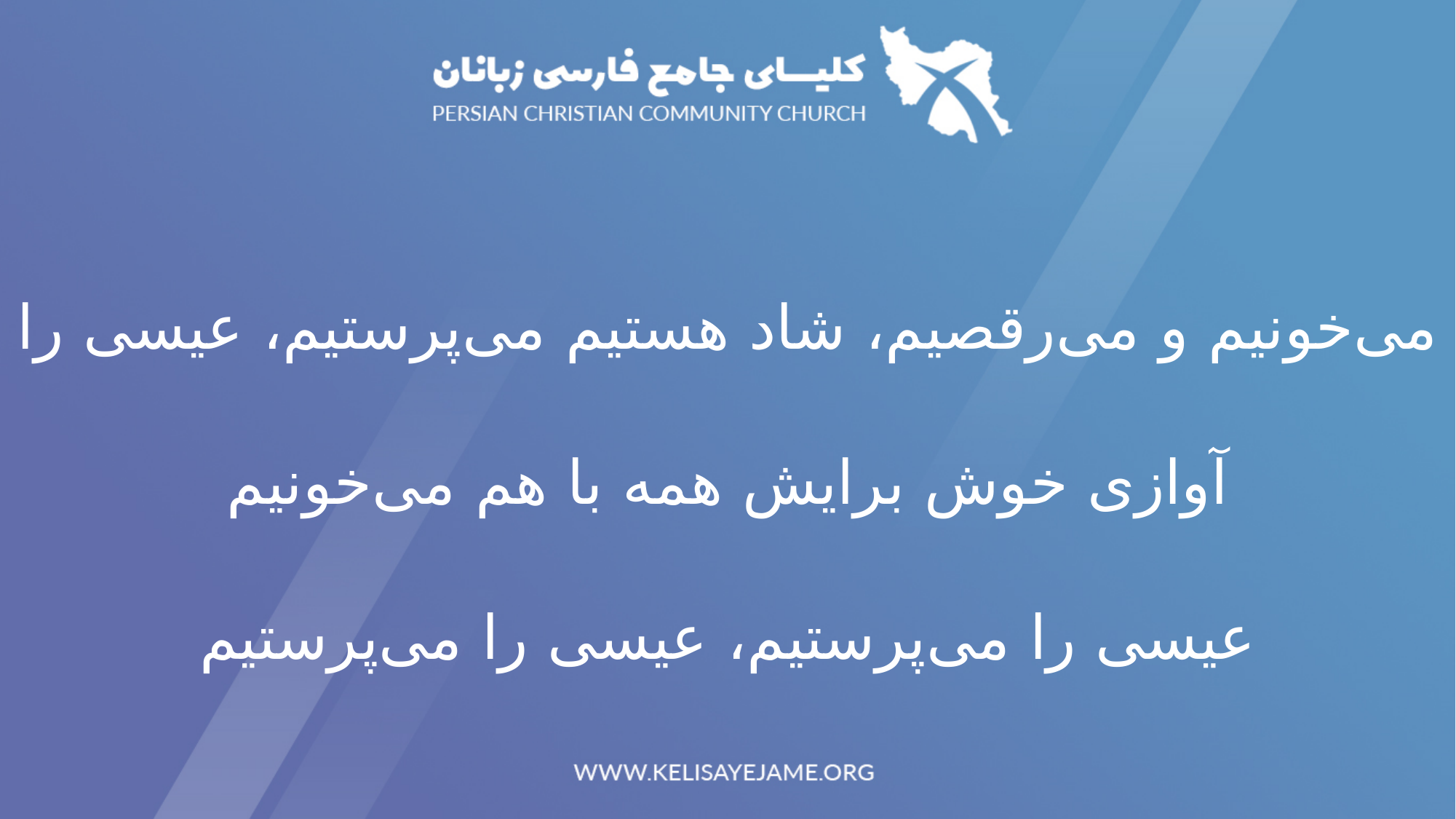

می‌خونیم و می‌رقصیم، شاد هستیم می‌پرستیم، عیسی را
آوازی خوش برایش همه با هم می‌خونیم
عیسی را می‌پرستیم، عیسی را می‌پرستیم